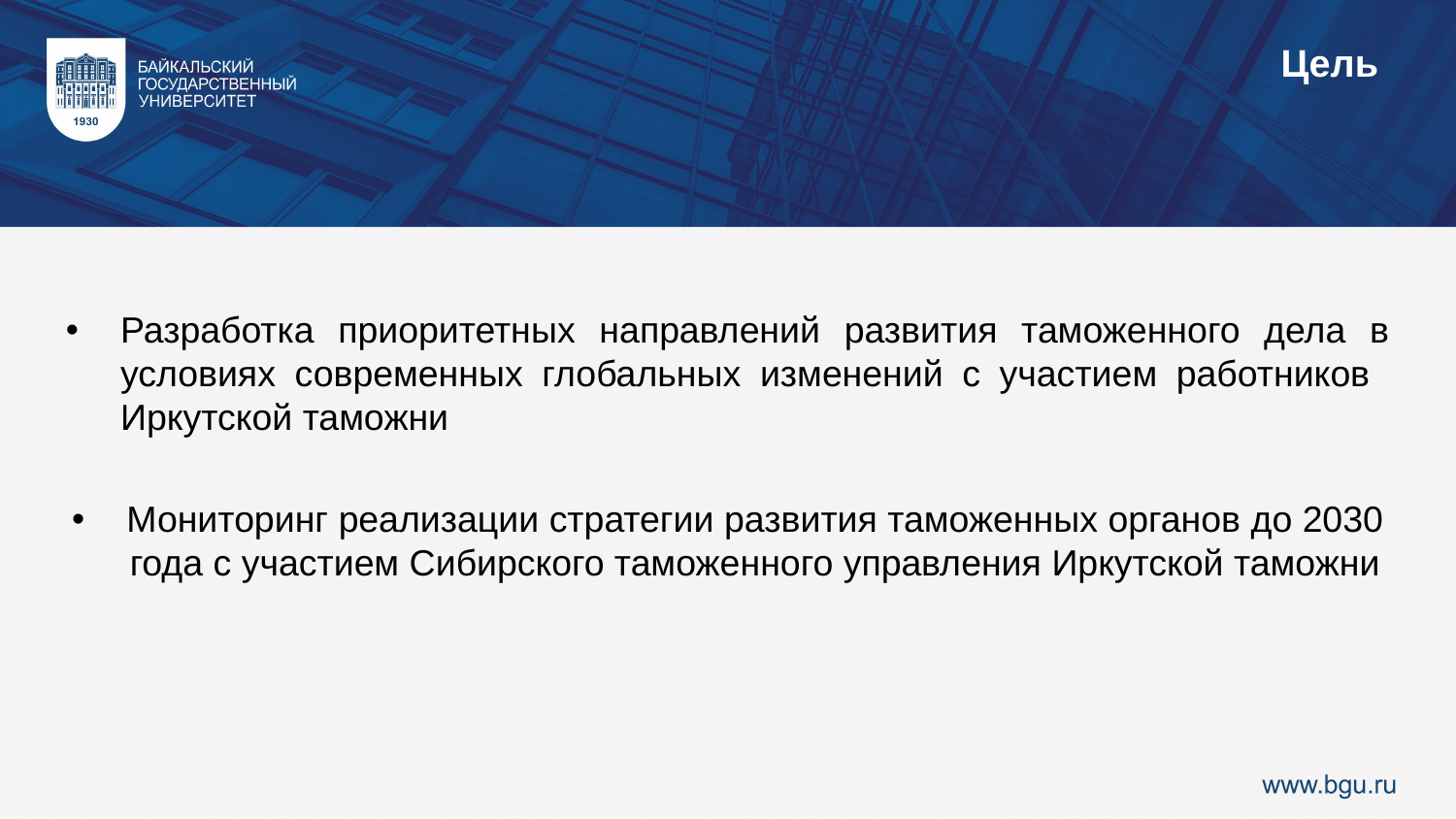

Цель

Разработка приоритетных направлений развития таможенного дела в условиях современных глобальных изменений с участием работников  Иркутской таможни

Мониторинг реализации стратегии развития таможенных органов до 2030 года с участием Сибирского таможенного управления Иркутской таможни